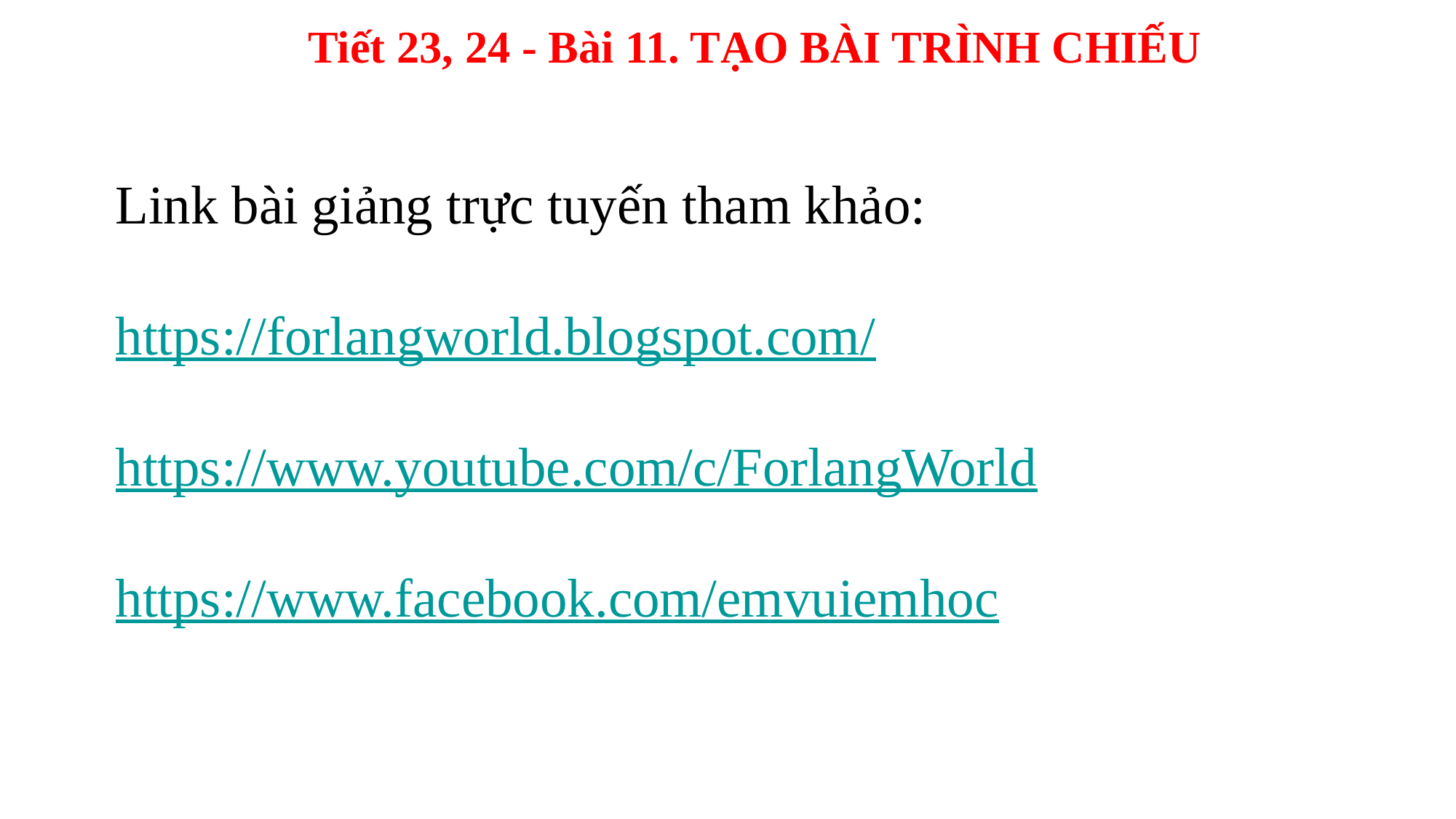

Link bài giảng trực tuyến tham khảo:

https://forlangworld.blogspot.com/

https://www.youtube.com/c/ForlangWorld

https://www.facebook.com/emvuiemhoc